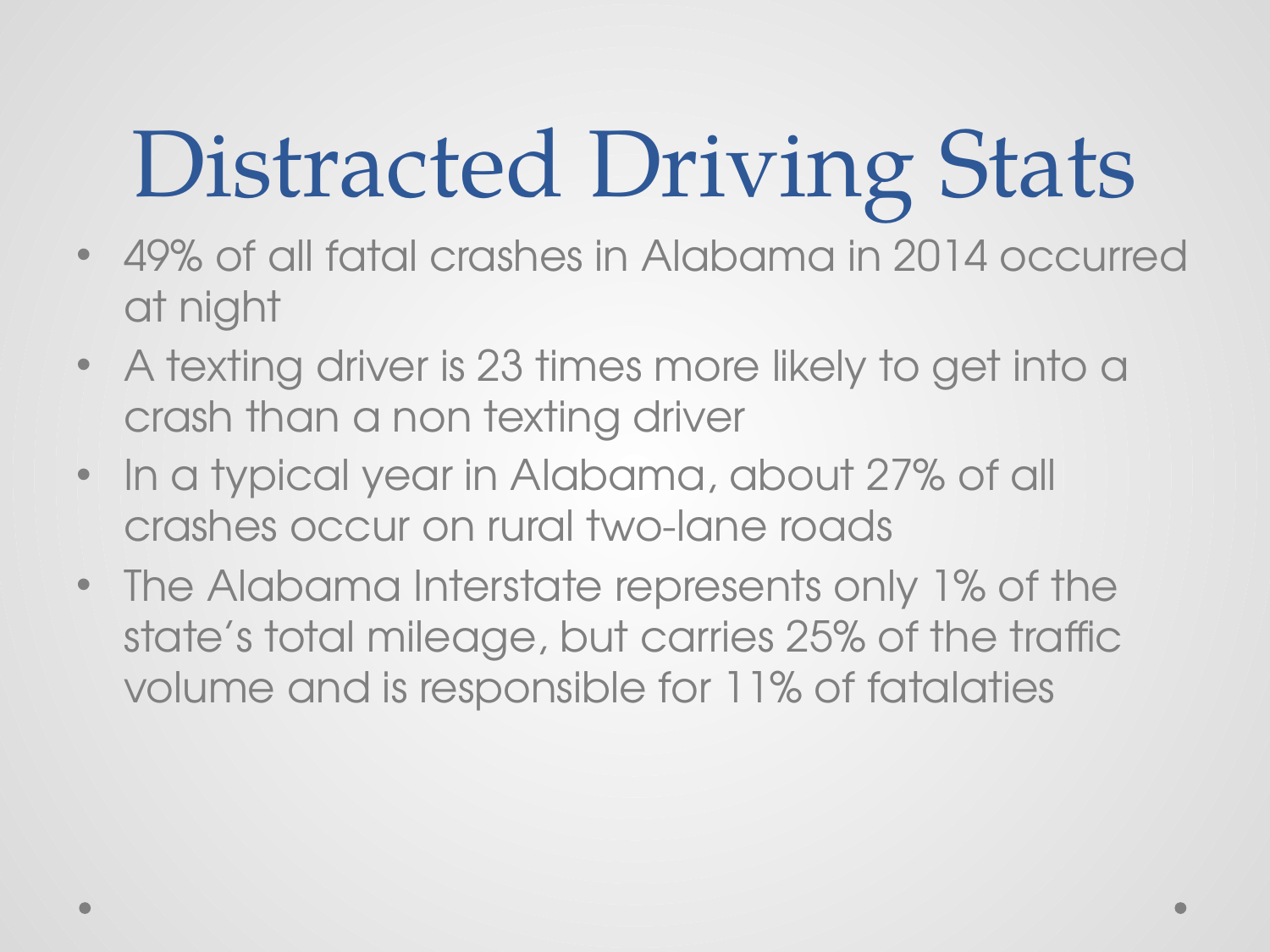

# Distracted Driving Stats
49% of all fatal crashes in Alabama in 2014 occurred at night
A texting driver is 23 times more likely to get into a crash than a non texting driver
In a typical year in Alabama, about 27% of all crashes occur on rural two-lane roads
The Alabama Interstate represents only 1% of the state’s total mileage, but carries 25% of the traffic volume and is responsible for 11% of fatalaties